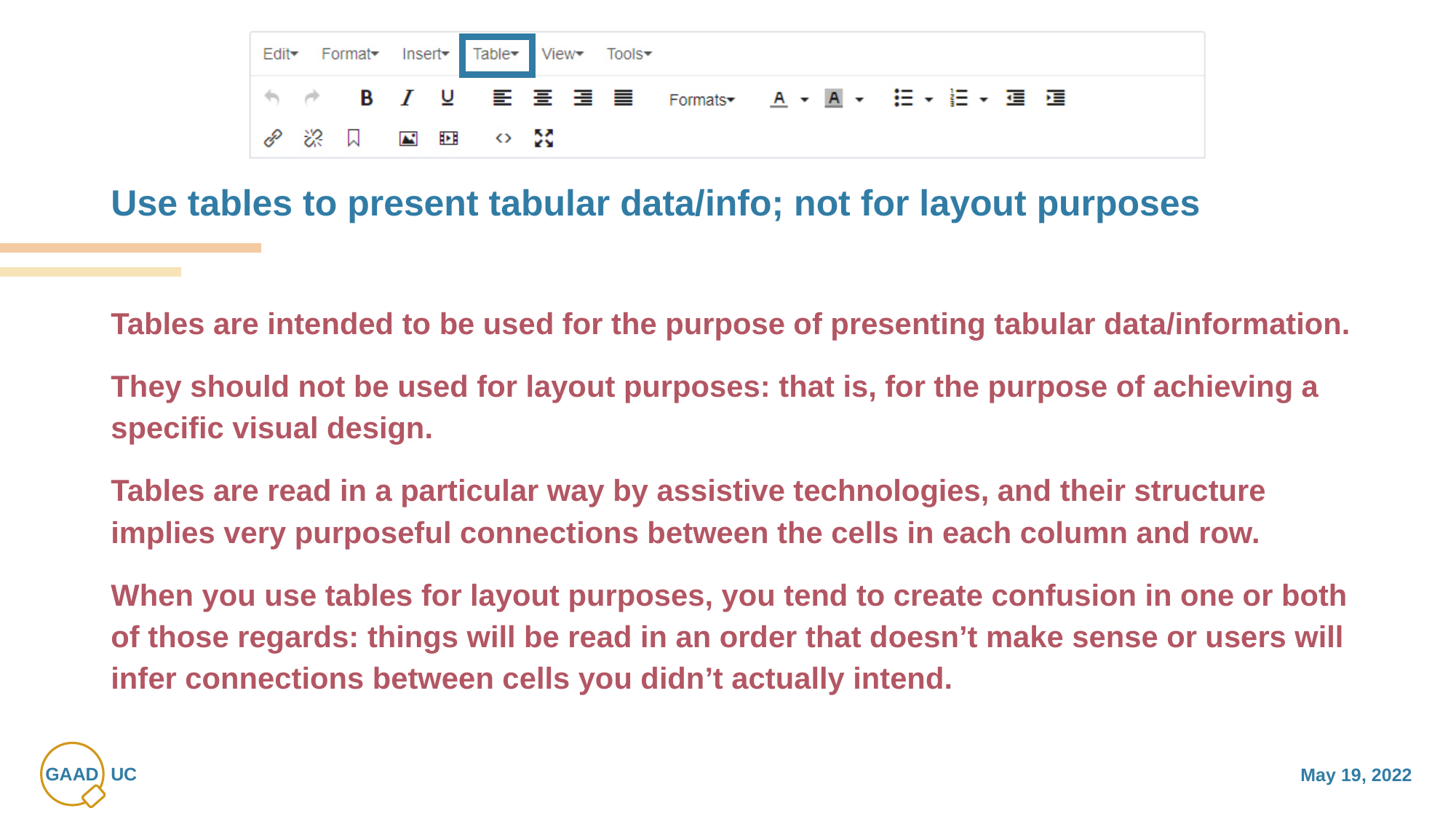

# Use tables to present tabular data/info; not for layout purposes
Tables are intended to be used for the purpose of presenting tabular data/information.
They should not be used for layout purposes: that is, for the purpose of achieving a specific visual design.
Tables are read in a particular way by assistive technologies, and their structure implies very purposeful connections between the cells in each column and row.
When you use tables for layout purposes, you tend to create confusion in one or both of those regards: things will be read in an order that doesn’t make sense or users will infer connections between cells you didn’t actually intend.